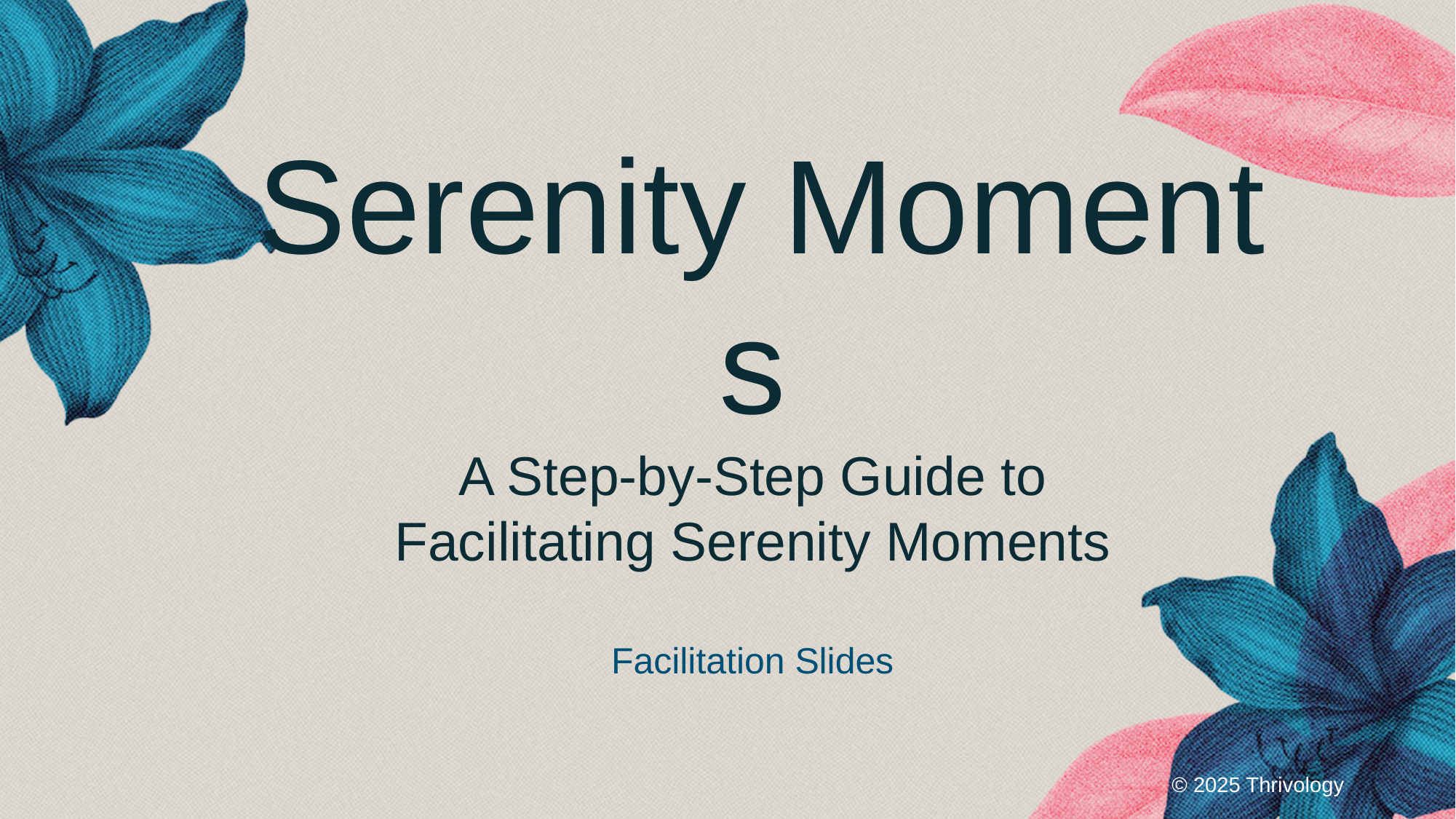

# Serenity Moments A Step-by-Step Guide to Facilitating Serenity Moments Facilitation Slides